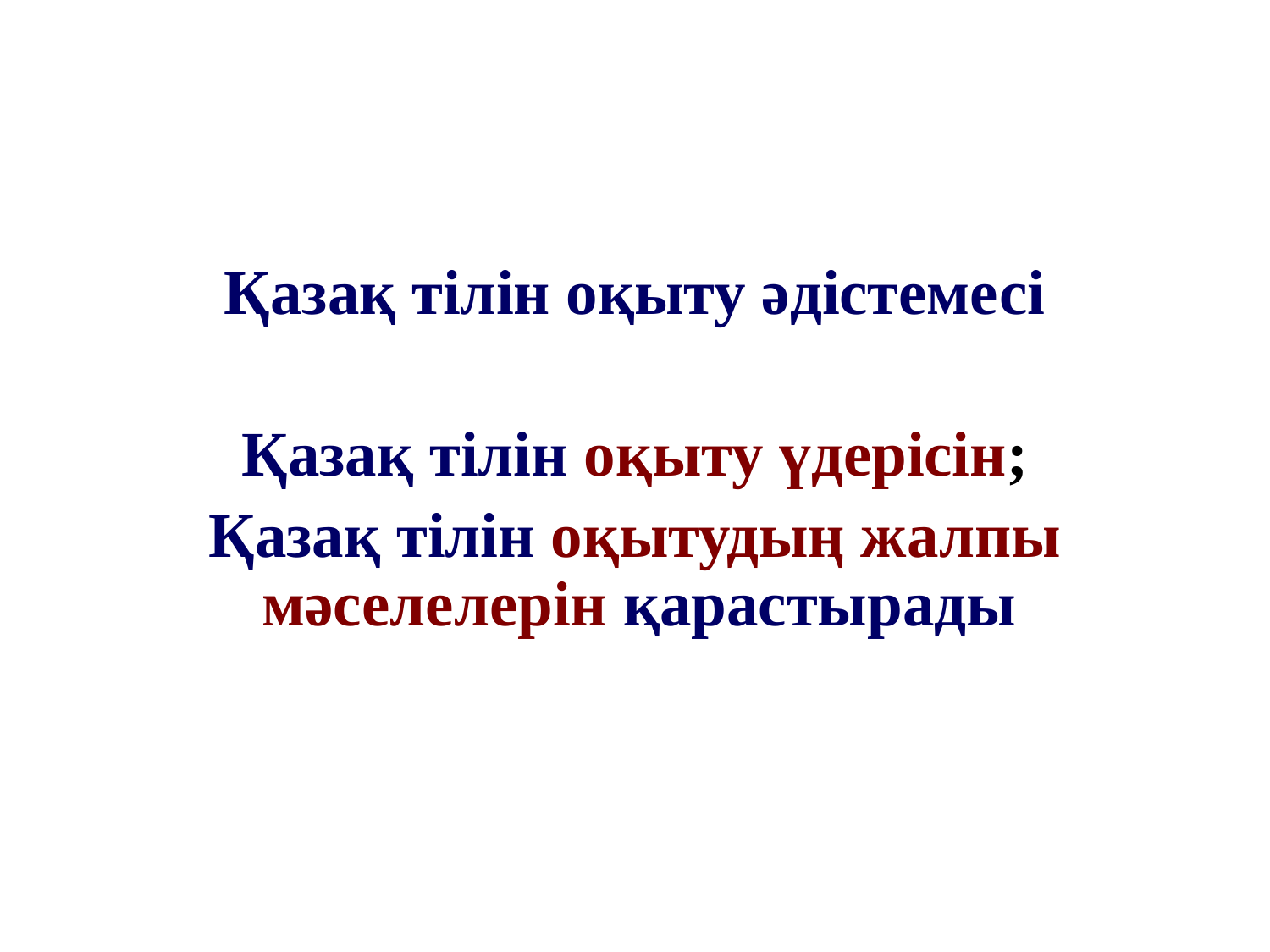

Қазақ тілін оқыту әдістемесі

Қазақ тілін оқыту үдерісін;
Қазақ тілін оқытудың жалпы мәселелерін қарастырады